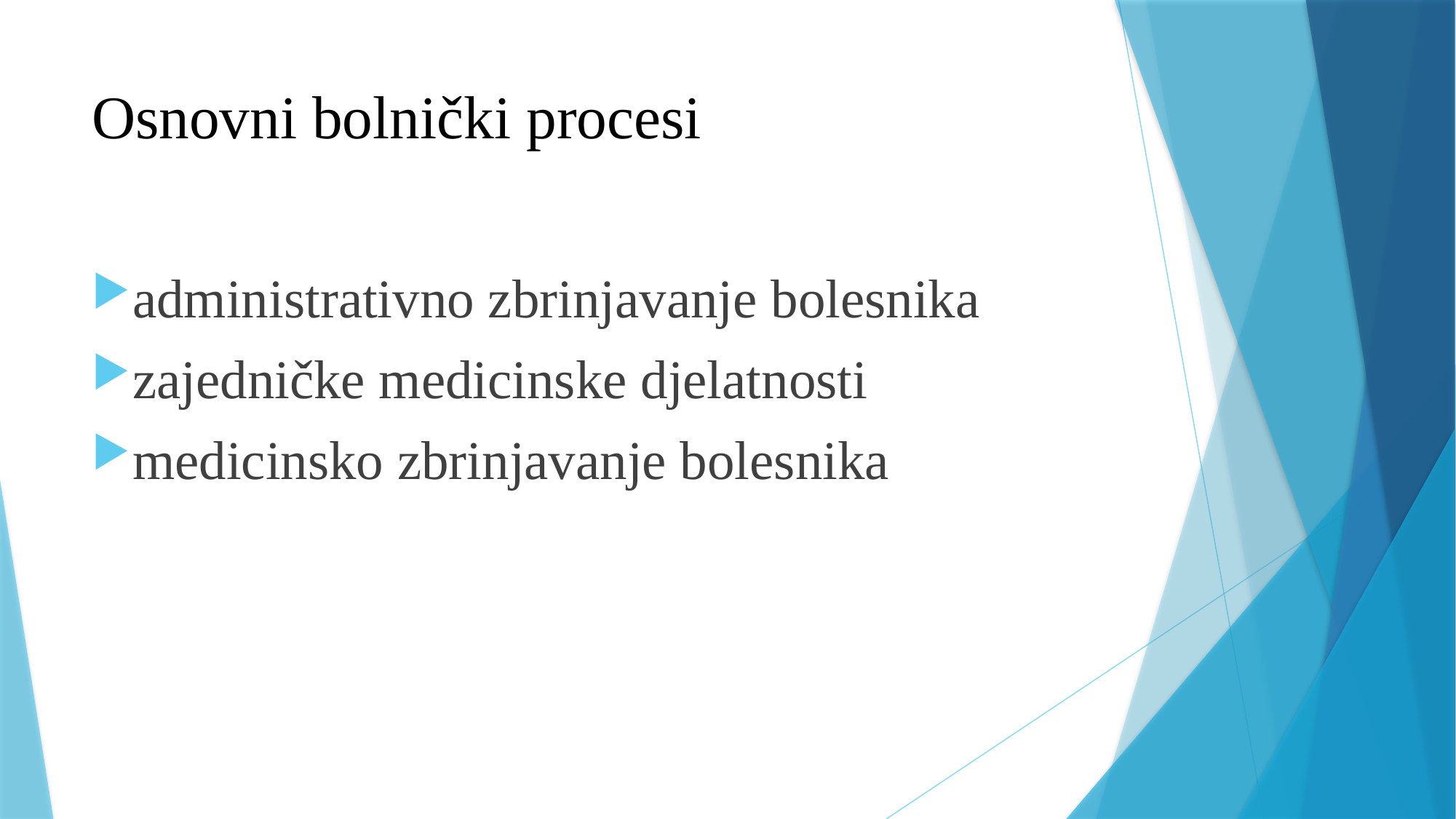

# Osnovni bolnički procesi
administrativno zbrinjavanje bolesnika
zajedničke medicinske djelatnosti
medicinsko zbrinjavanje bolesnika